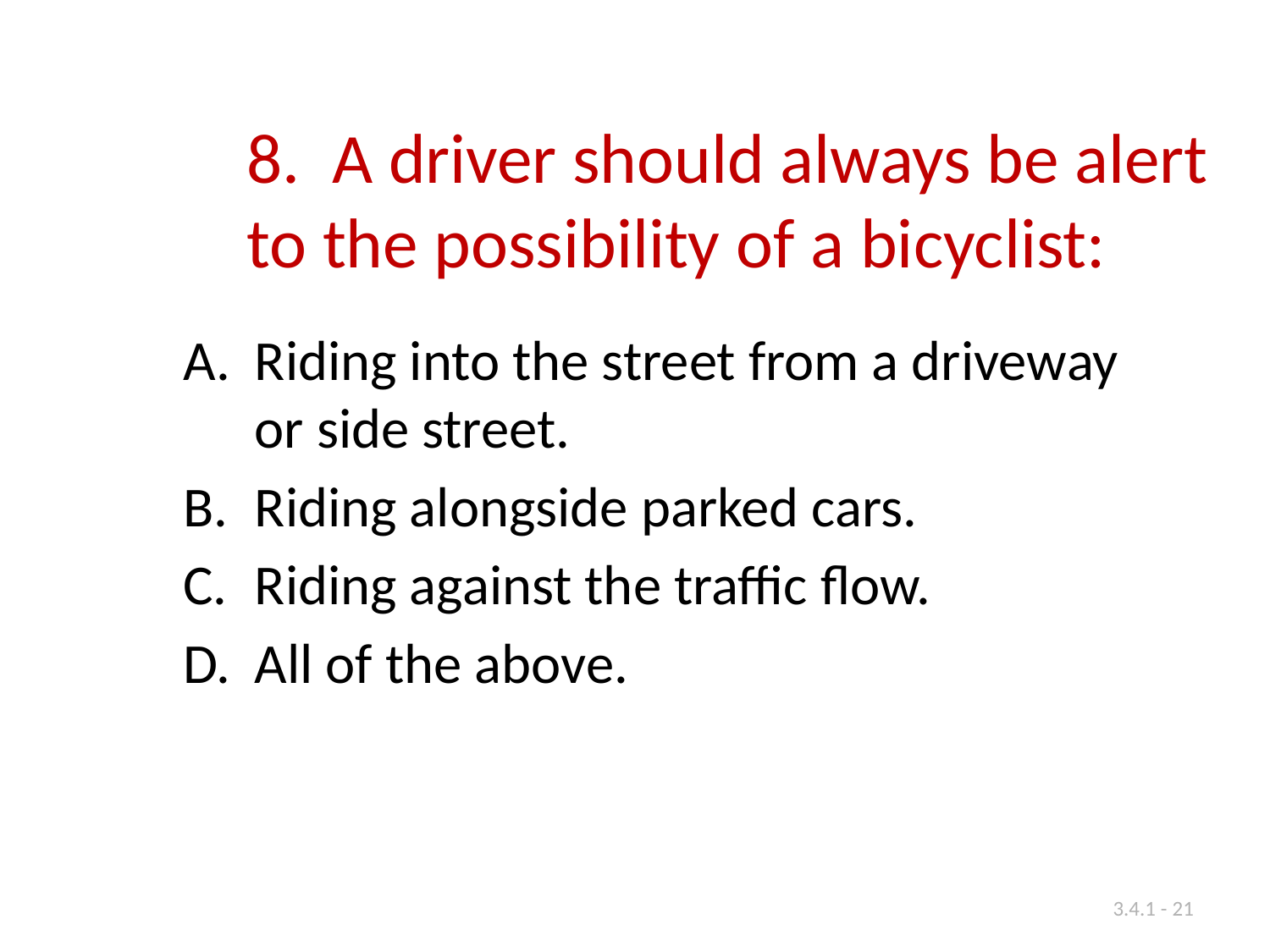

8.  A driver should always be alert to the possibility of a bicyclist:
Riding into the street from a driveway or side street.
Riding alongside parked cars.
Riding against the traffic flow.
All of the above.
3.4.1 - 21